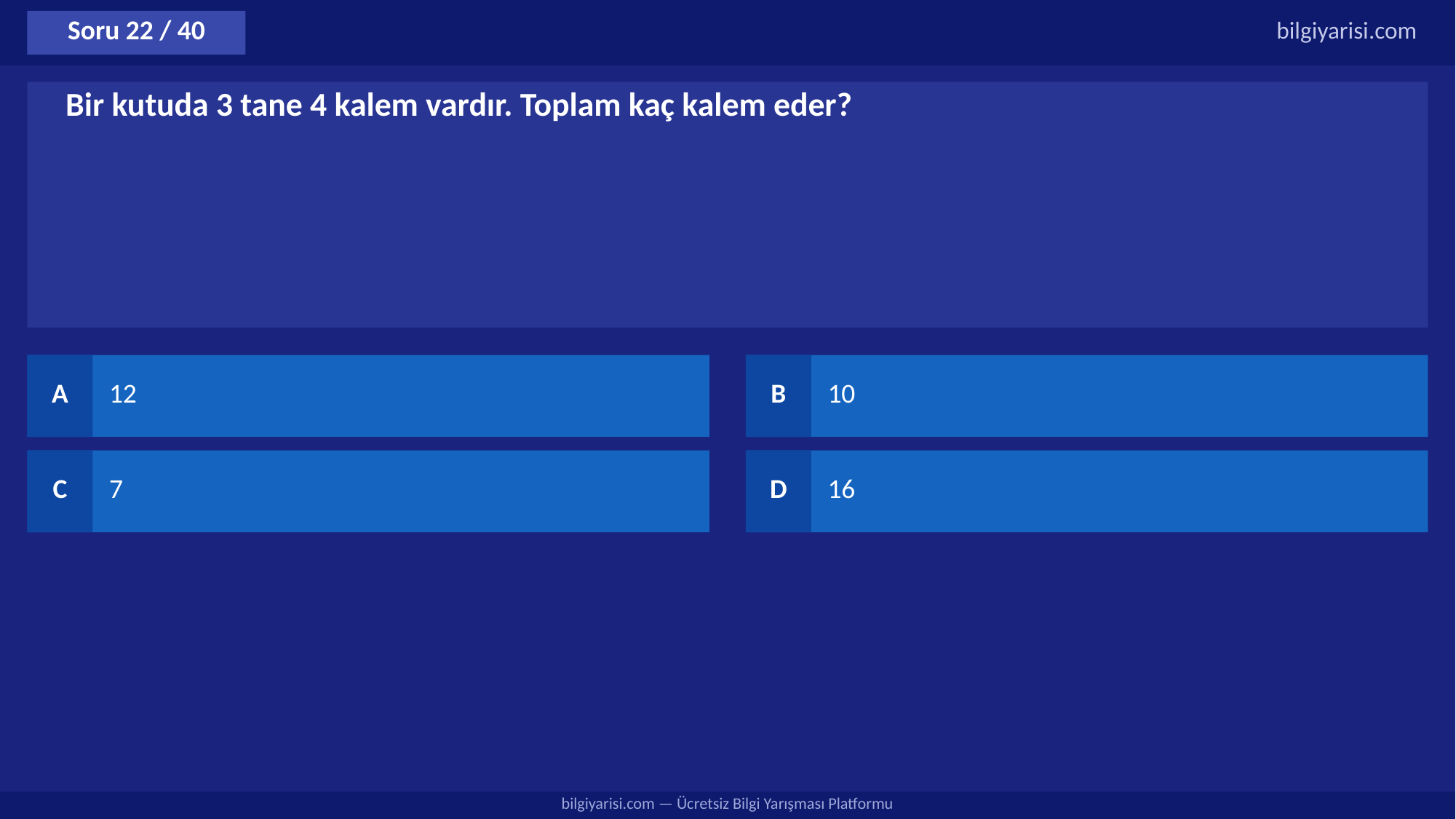

Soru 22 / 40
bilgiyarisi.com

Bir kutuda 3 tane 4 kalem vardır. Toplam kaç kalem eder?

A
12

B
10

C
7

D
16
bilgiyarisi.com — Ücretsiz Bilgi Yarışması Platformu